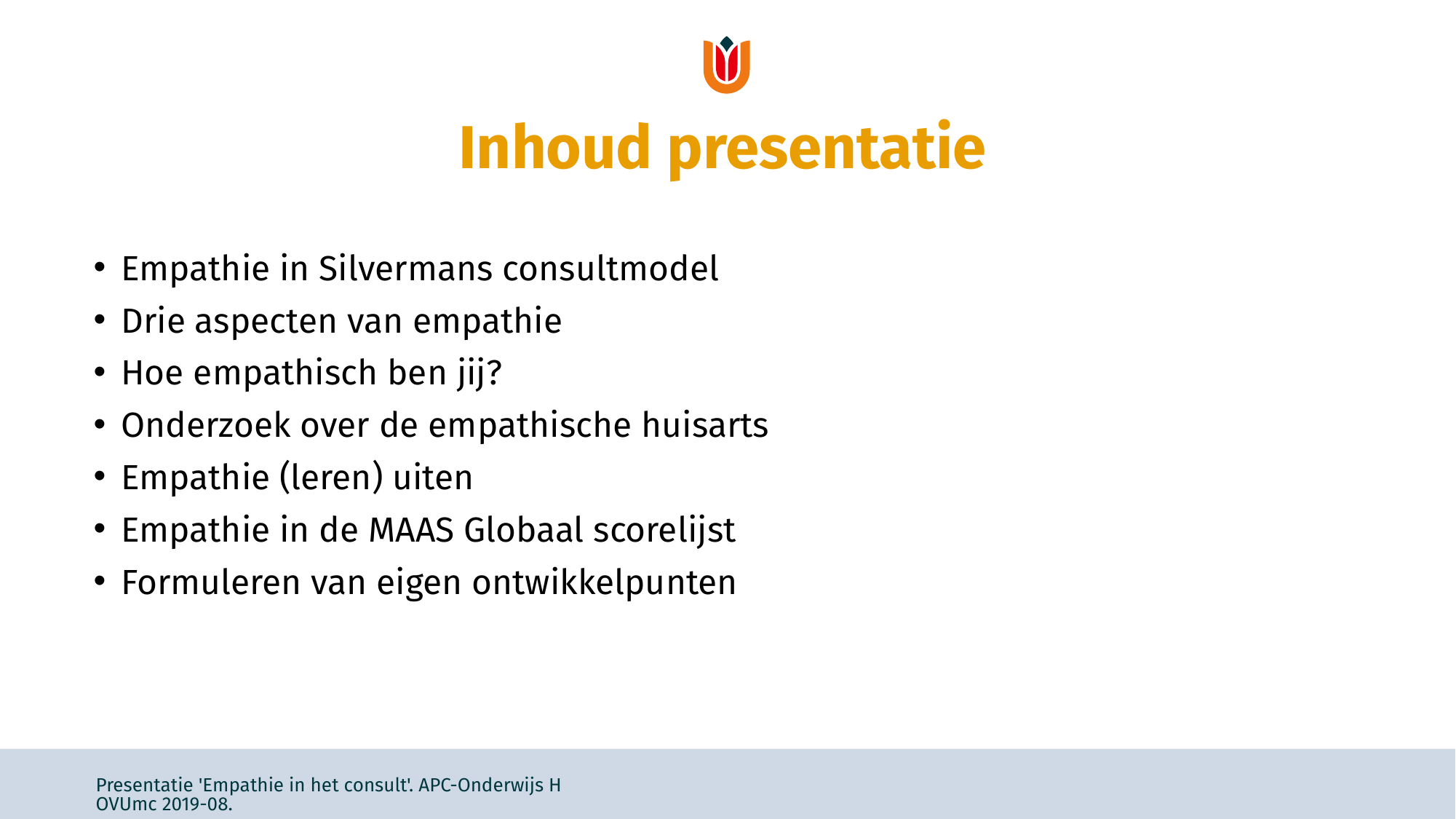

# Inhoud presentatie

Empathie in Silvermans consultmodel
Drie aspecten van empathie
Hoe empathisch ben jij?
Onderzoek over de empathische huisarts
Empathie (leren) uiten
Empathie in de MAAS Globaal scorelijst
Formuleren van eigen ontwikkelpunten
Presentatie 'Empathie in het consult'. APC-Onderwijs HOVUmc 2019-08.